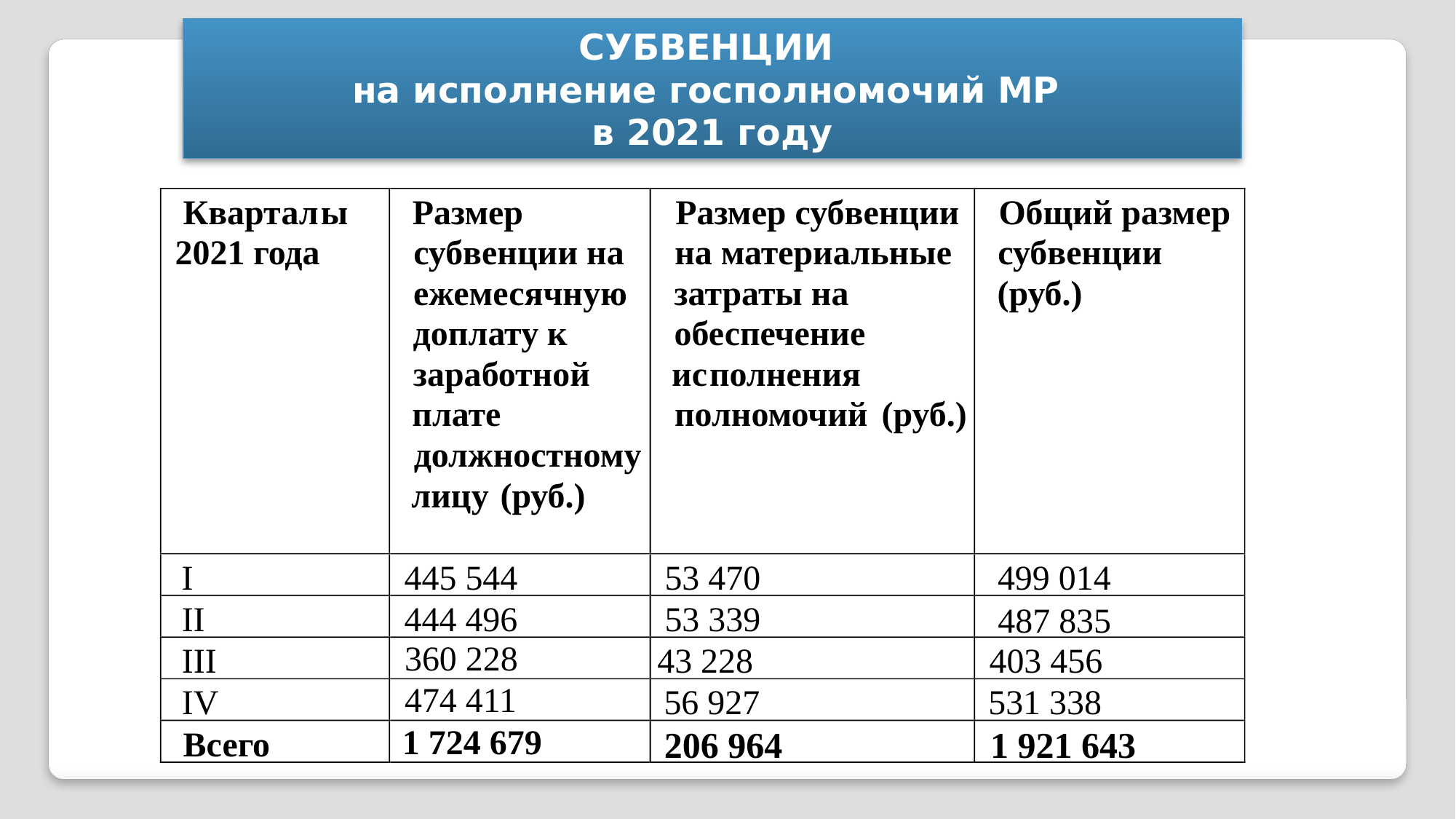

СУБВЕНЦИИ
на исполнение госполномочий МР
в 2021 году

Квартал
ы

Размер
Размер субвенции
Общий размер
2021 года

субвенции на
на материальные
субвенции

ежемесячную
затраты на
(руб.)

доплату к
обеспечение
заработной
ис
полнения
плате
полномочий

(руб.)

должностному
лицу

(руб.)

I

445 544

53 470

499 014

360 228
474 411

II

444 496

53 339

487 835

III

43 228

403 456

IV

56 927

531 338

1 724 679

Всего

206 964

1 921 643